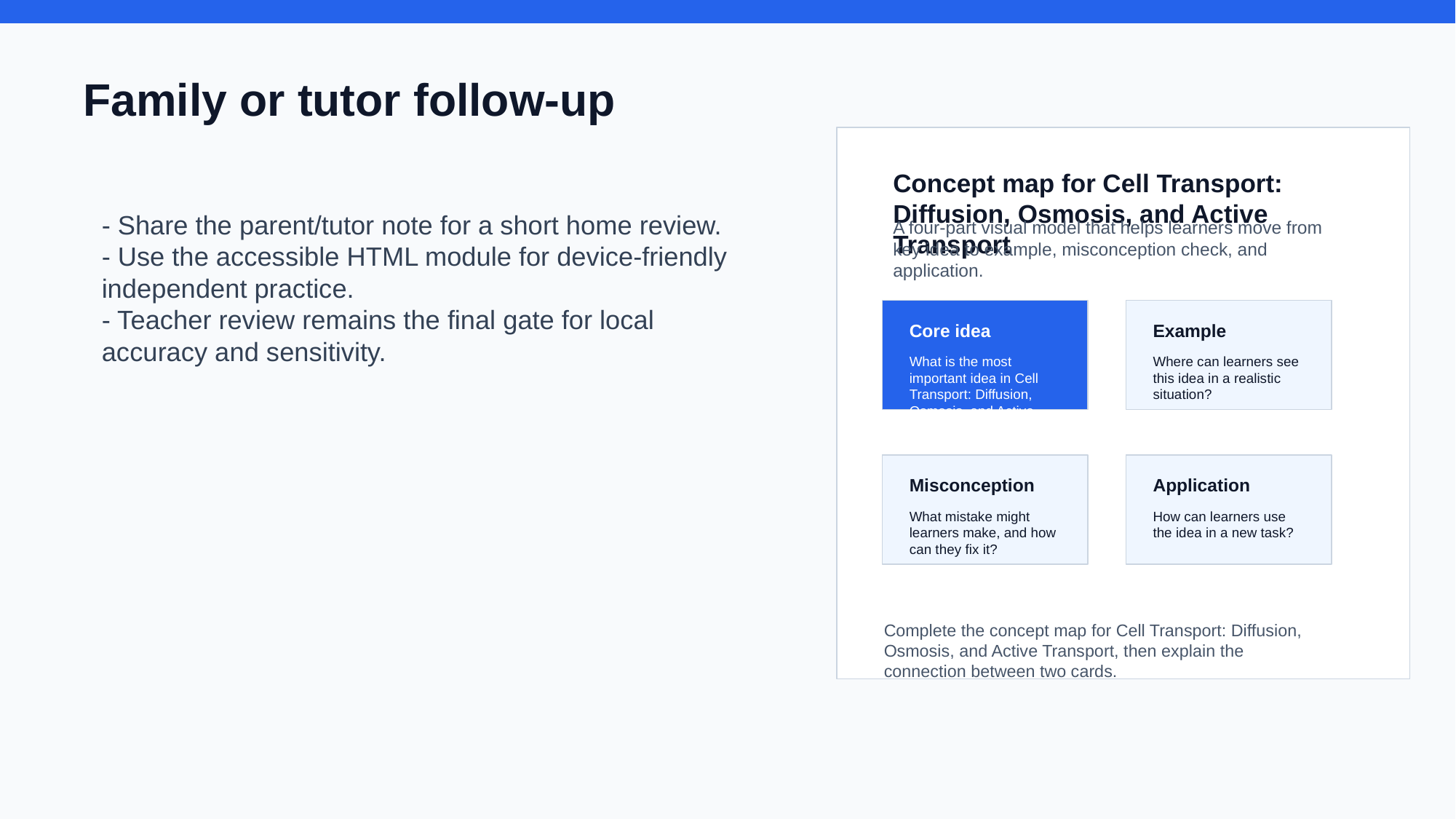

Family or tutor follow-up

Concept map for Cell Transport: Diffusion, Osmosis, and Active Transport
- Share the parent/tutor note for a short home review.
- Use the accessible HTML module for device-friendly independent practice.
- Teacher review remains the final gate for local accuracy and sensitivity.
A four-part visual model that helps learners move from key idea to example, misconception check, and application.

Core idea
Example
What is the most important idea in Cell Transport: Diffusion, Osmosis, and Active Transp
Where can learners see this idea in a realistic situation?

Misconception
Application
What mistake might learners make, and how can they fix it?
How can learners use the idea in a new task?
Complete the concept map for Cell Transport: Diffusion, Osmosis, and Active Transport, then explain the connection between two cards.